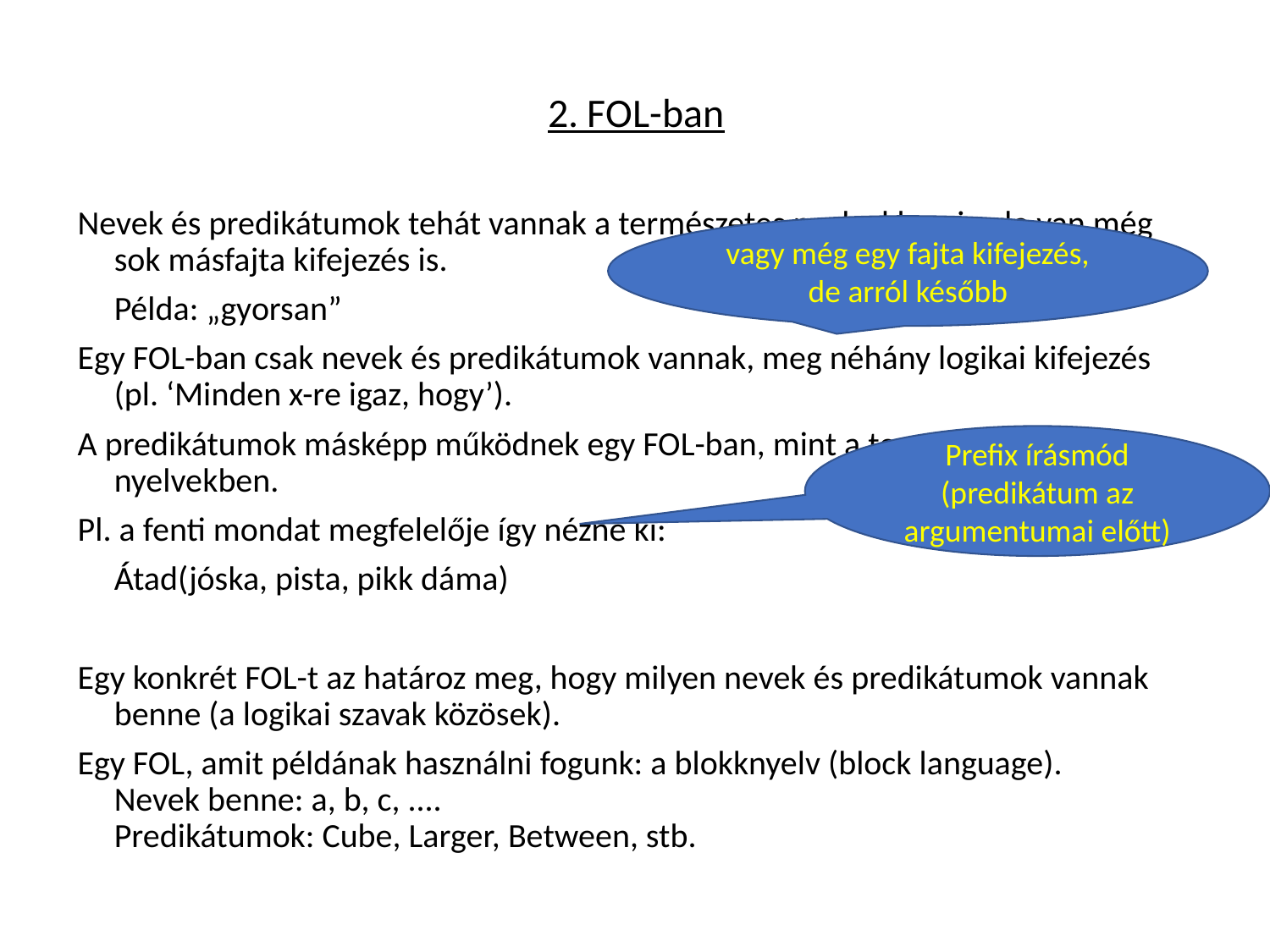

2. FOL-ban

Nevek és predikátumok tehát vannak a természetes nyelvekben is, de van még sok másfajta kifejezés is.
	Példa: „gyorsan”
Egy FOL-ban csak nevek és predikátumok vannak, meg néhány logikai kifejezés (pl. ‘Minden x-re igaz, hogy’).
A predikátumok másképp működnek egy FOL-ban, mint a természetes nyelvekben.
Pl. a fenti mondat megfelelője így nézne ki:
	Átad(jóska, pista, pikk dáma)

Egy konkrét FOL-t az határoz meg, hogy milyen nevek és predikátumok vannak benne (a logikai szavak közösek).
Egy FOL, amit példának használni fogunk: a blokknyelv (block language).
Nevek benne: a, b, c, ....
Predikátumok: Cube, Larger, Between, stb.
vagy még egy fajta kifejezés, de arról később
Prefix írásmód (predikátum az argumentumai előtt)